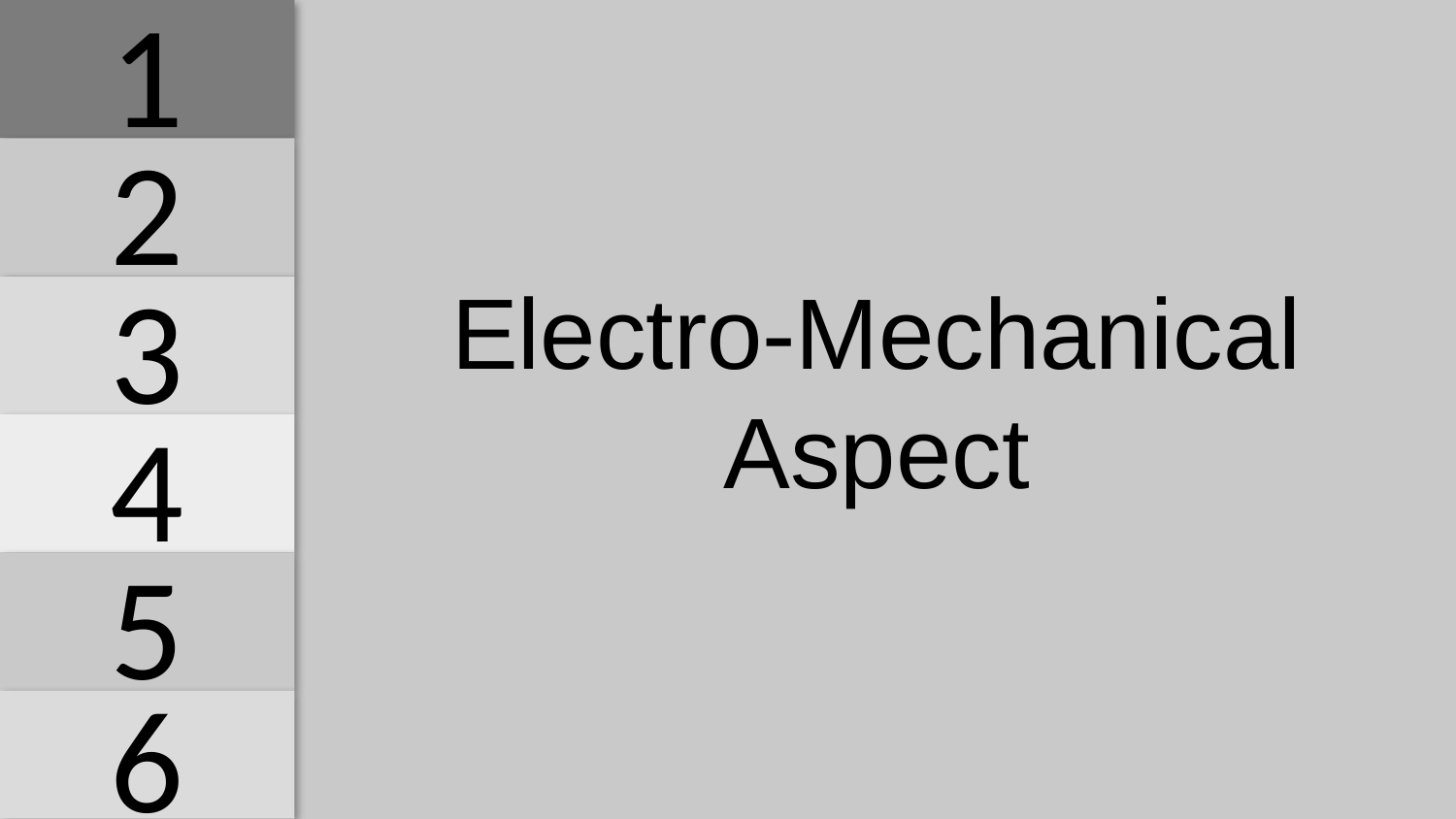

1
2
Electro-Mechanical
Aspect
3
4
5
6